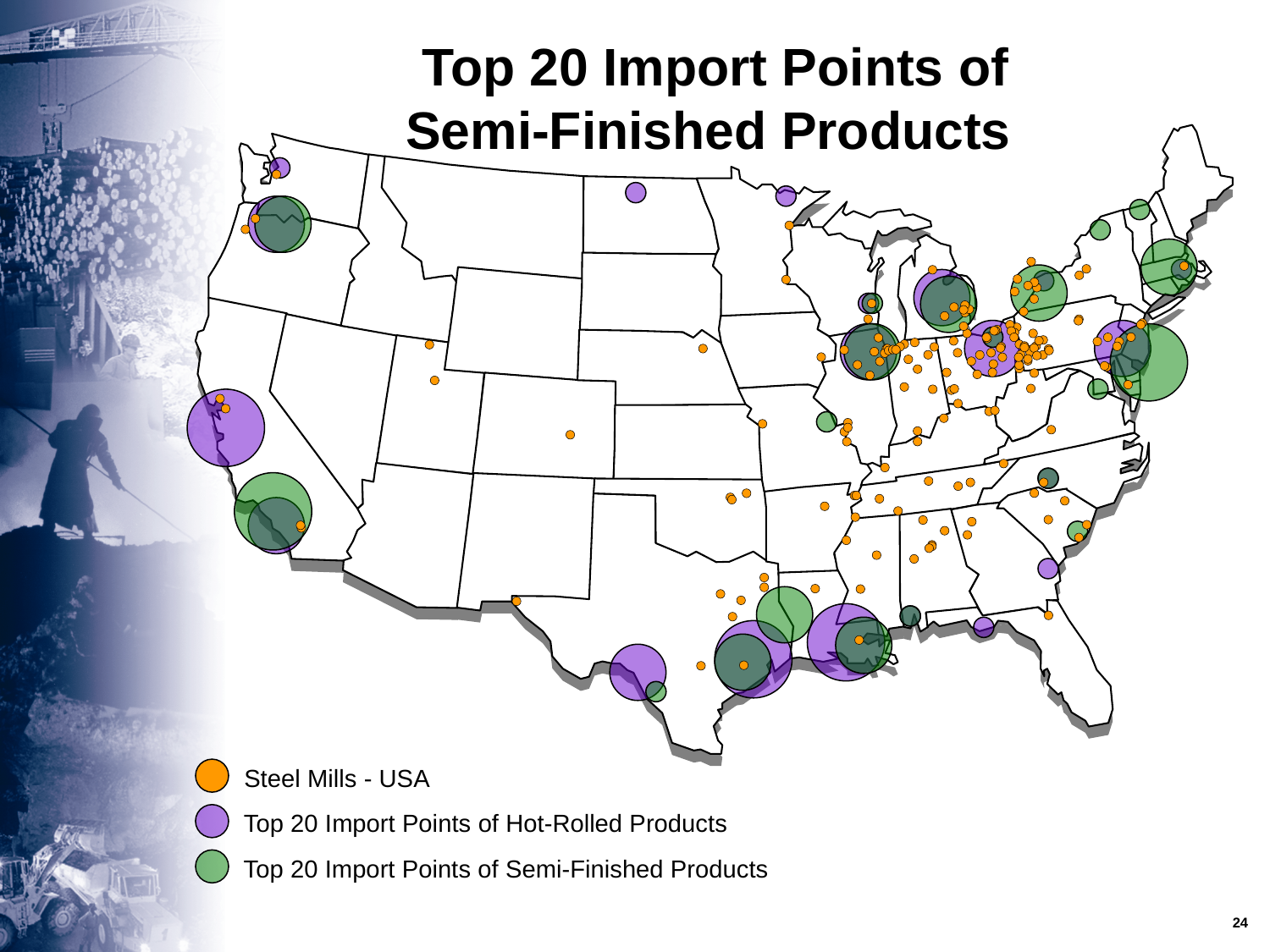

Top 20 Import Points of
Semi-Finished Products

Steel Mills - USA

Top 20 Import Points of Hot-Rolled Products

Top 20 Import Points of Semi-Finished Products

24